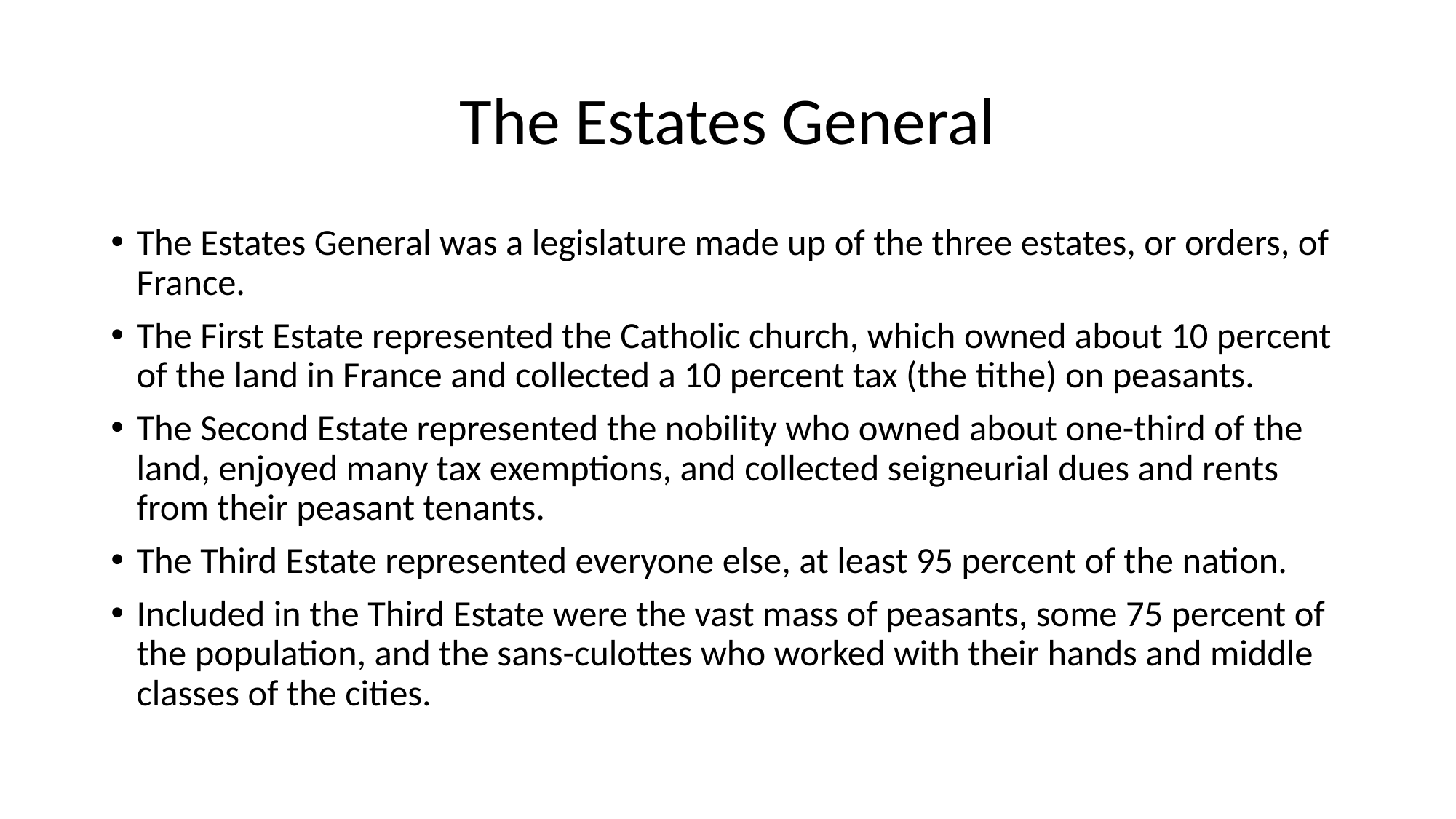

# The Estates General
The Estates General was a legislature made up of the three estates, or orders, of France.
The First Estate represented the Catholic church, which owned about 10 percent of the land in France and collected a 10 percent tax (the tithe) on peasants.
The Second Estate represented the nobility who owned about one-third of the land, enjoyed many tax exemptions, and collected seigneurial dues and rents from their peasant tenants.
The Third Estate represented everyone else, at least 95 percent of the nation.
Included in the Third Estate were the vast mass of peasants, some 75 percent of the population, and the sans-culottes who worked with their hands and middle classes of the cities.